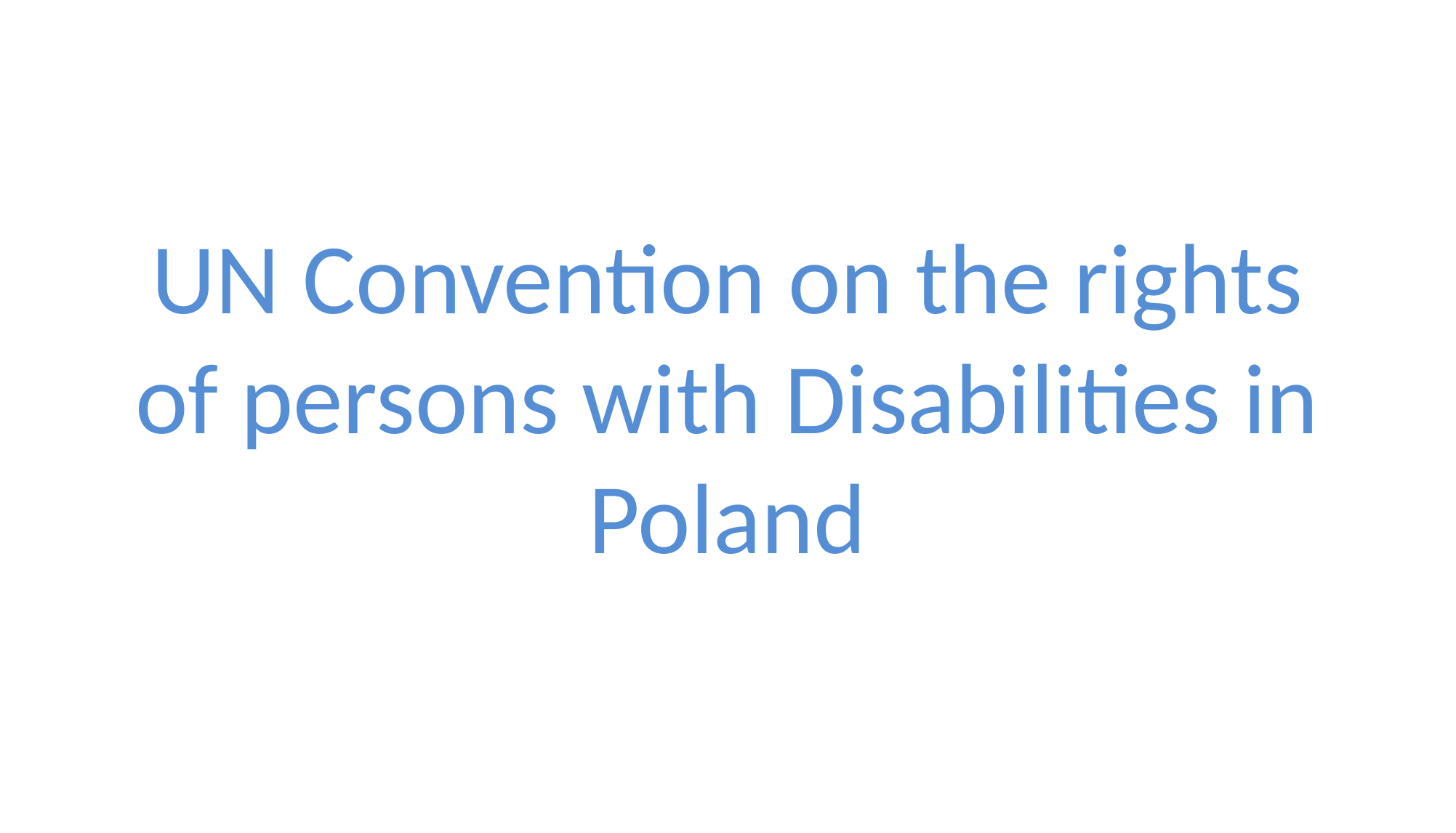

# UN Convention on the rights of persons with Disabilities in Poland